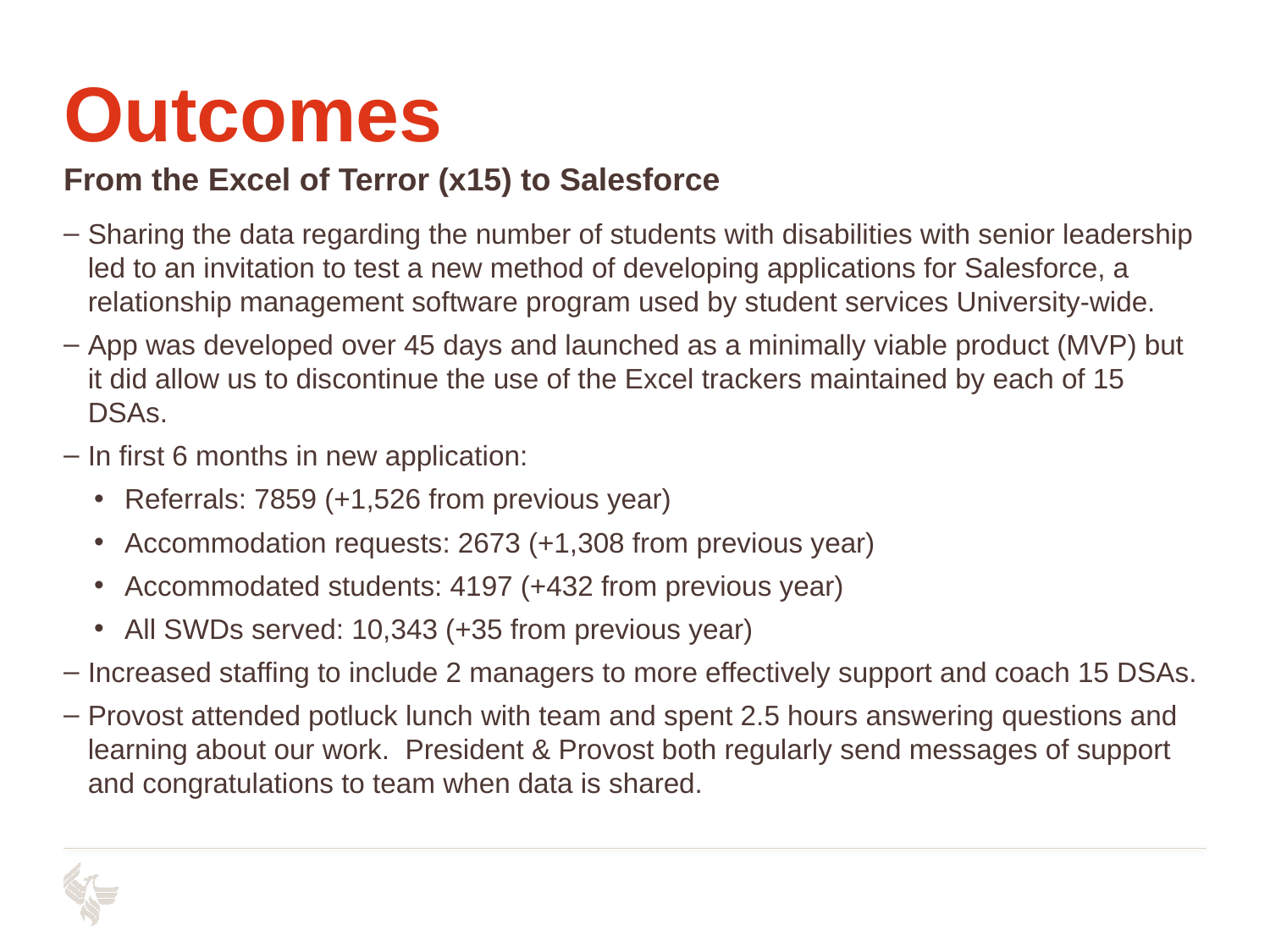

# Outcomes
From the Excel of Terror (x15) to Salesforce
Sharing the data regarding the number of students with disabilities with senior leadership led to an invitation to test a new method of developing applications for Salesforce, a relationship management software program used by student services University-wide.
App was developed over 45 days and launched as a minimally viable product (MVP) but it did allow us to discontinue the use of the Excel trackers maintained by each of 15 DSAs.
In first 6 months in new application:
Referrals: 7859 (+1,526 from previous year)
Accommodation requests: 2673 (+1,308 from previous year)
Accommodated students: 4197 (+432 from previous year)
All SWDs served: 10,343 (+35 from previous year)
Increased staffing to include 2 managers to more effectively support and coach 15 DSAs.
Provost attended potluck lunch with team and spent 2.5 hours answering questions and learning about our work.  President & Provost both regularly send messages of support and congratulations to team when data is shared.